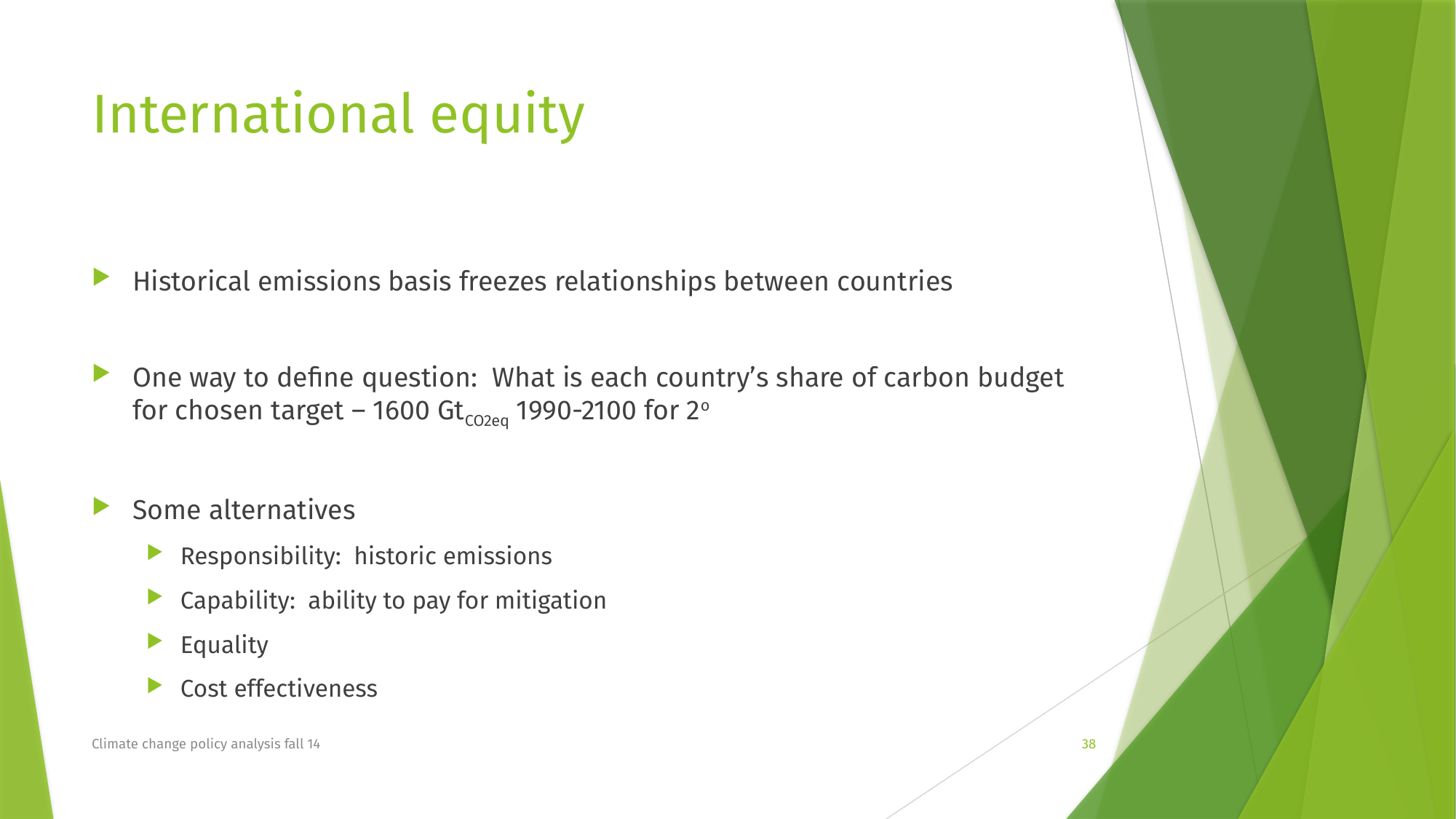

# International equity
Historical emissions basis freezes relationships between countries

One way to define question:  What is each country’s share of carbon budget for chosen target – 1600 GtCO2eq 1990-2100 for 2o

Some alternatives
Responsibility:  historic emissions
Capability:  ability to pay for mitigation
Equality
Cost effectiveness
Climate change policy analysis fall 14
38